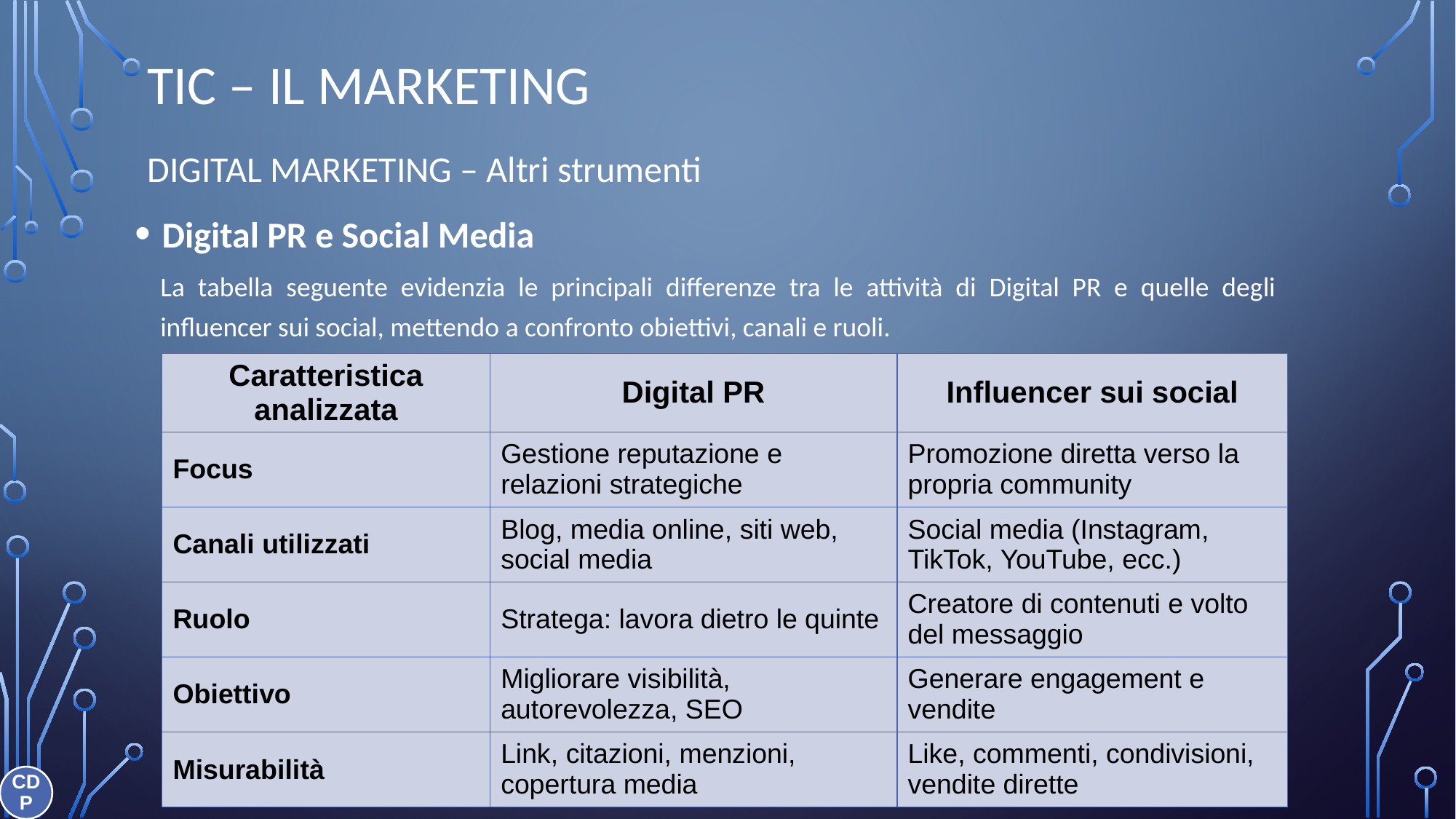

# TIC – IL MARKETING
DIGITAL MARKETING – Altri strumenti
Digital PR e Social Media

La tabella seguente evidenzia le principali differenze tra le attività di Digital PR e quelle degli influencer sui social, mettendo a confronto obiettivi, canali e ruoli.
| Caratteristica analizzata | Digital PR | Influencer sui social |
| --- | --- | --- |
| Focus | Gestione reputazione e relazioni strategiche | Promozione diretta verso la propria community |
| Canali utilizzati | Blog, media online, siti web, social media | Social media (Instagram, TikTok, YouTube, ecc.) |
| Ruolo | Stratega: lavora dietro le quinte | Creatore di contenuti e volto del messaggio |
| Obiettivo | Migliorare visibilità, autorevolezza, SEO | Generare engagement e vendite |
| Misurabilità | Link, citazioni, menzioni, copertura media | Like, commenti, condivisioni, vendite dirette |

CDP